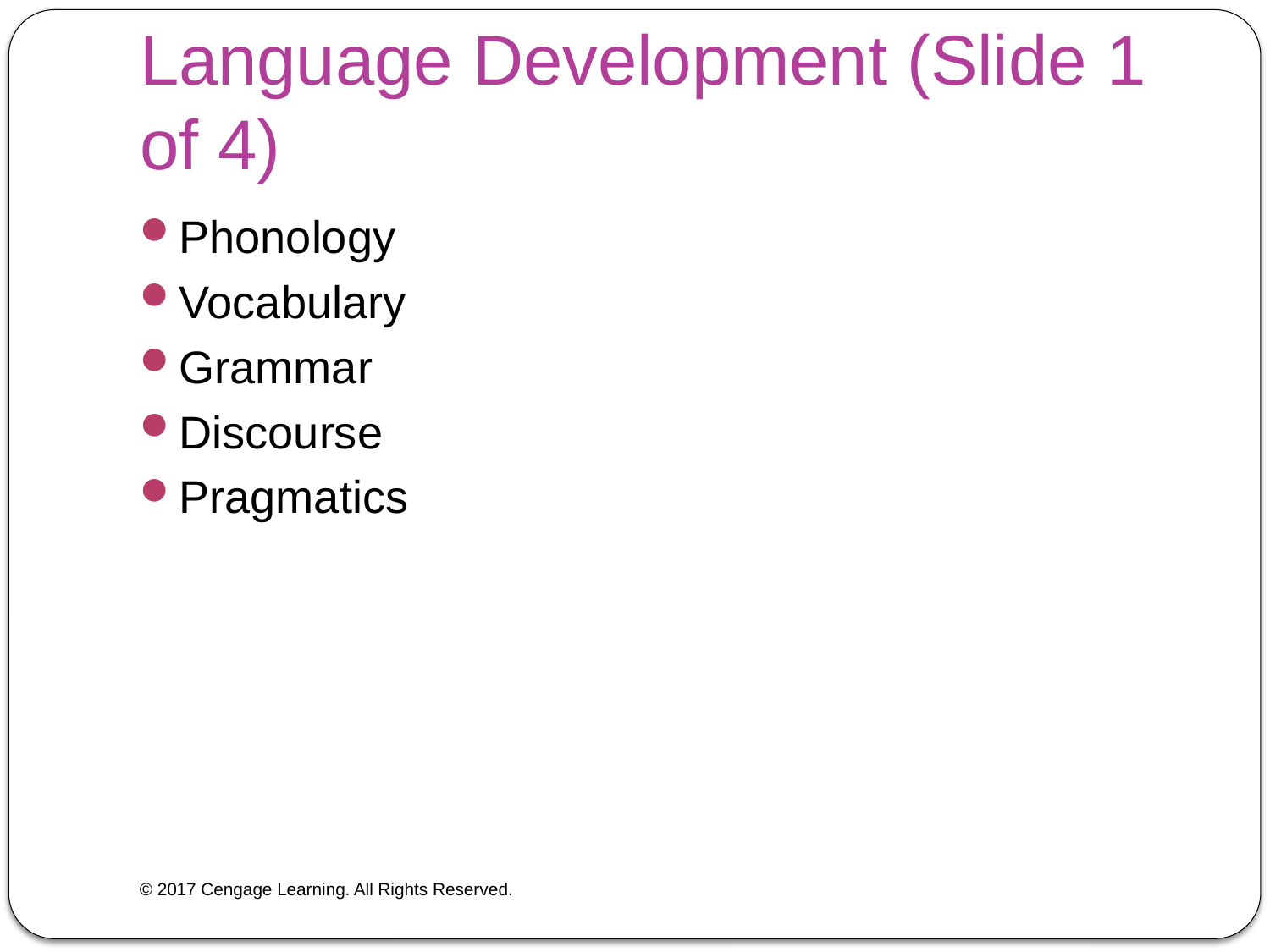

# Language Development (Slide 1 of 4)
Phonology
Vocabulary
Grammar
Discourse
Pragmatics
© 2017 Cengage Learning. All Rights Reserved.